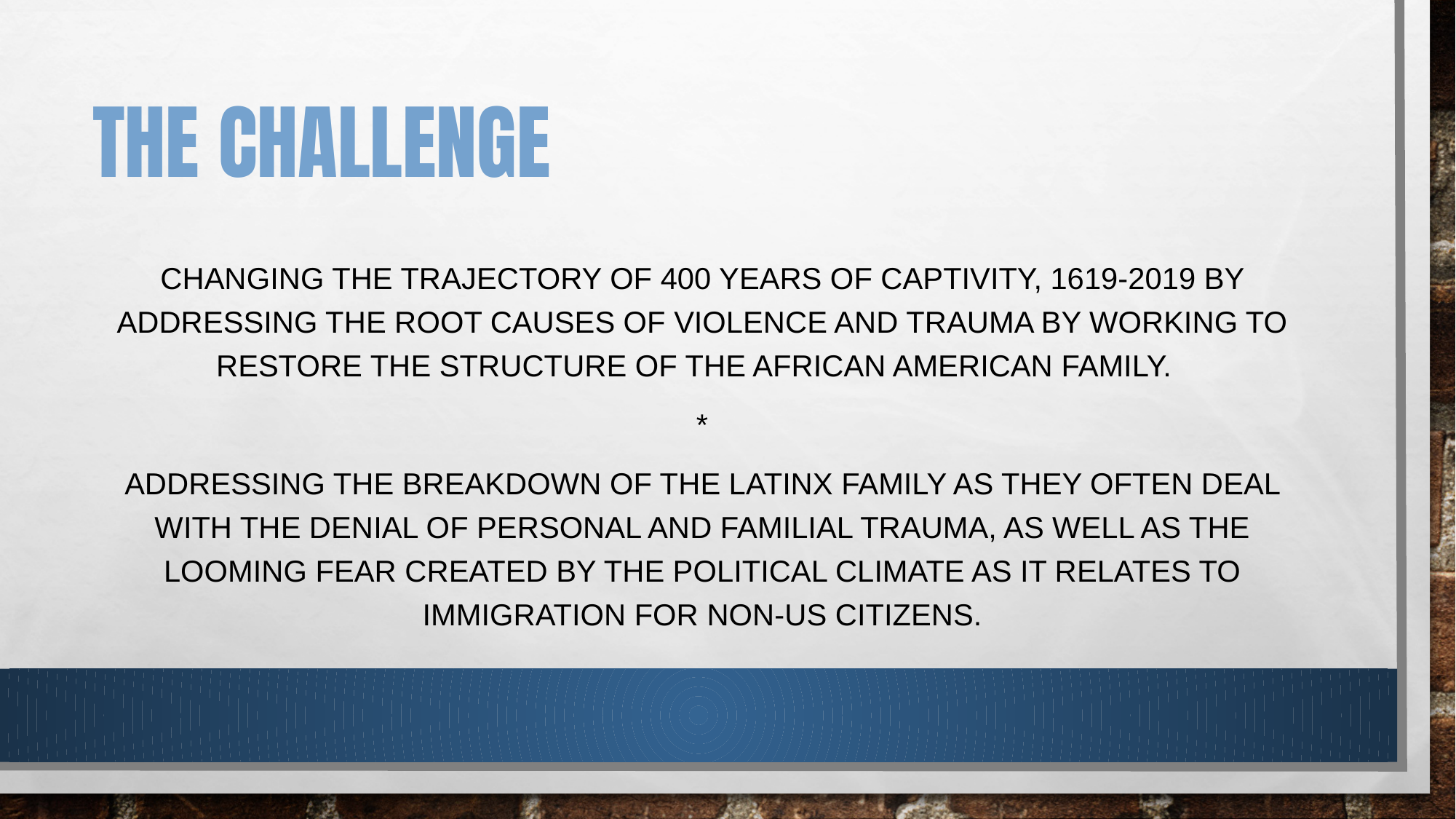

# The challenge
Changing the trajectory of 400 years of captivity, 1619-2019 by addressing the root causes of violence and trauma by working to restore the structure of the African American family.
*
Addressing the breakdown of the Latinx family as they often deal with the denial of personal and familial trauma, as well as the looming fear created by the political climate as it relates to immigration for non-US citizens.